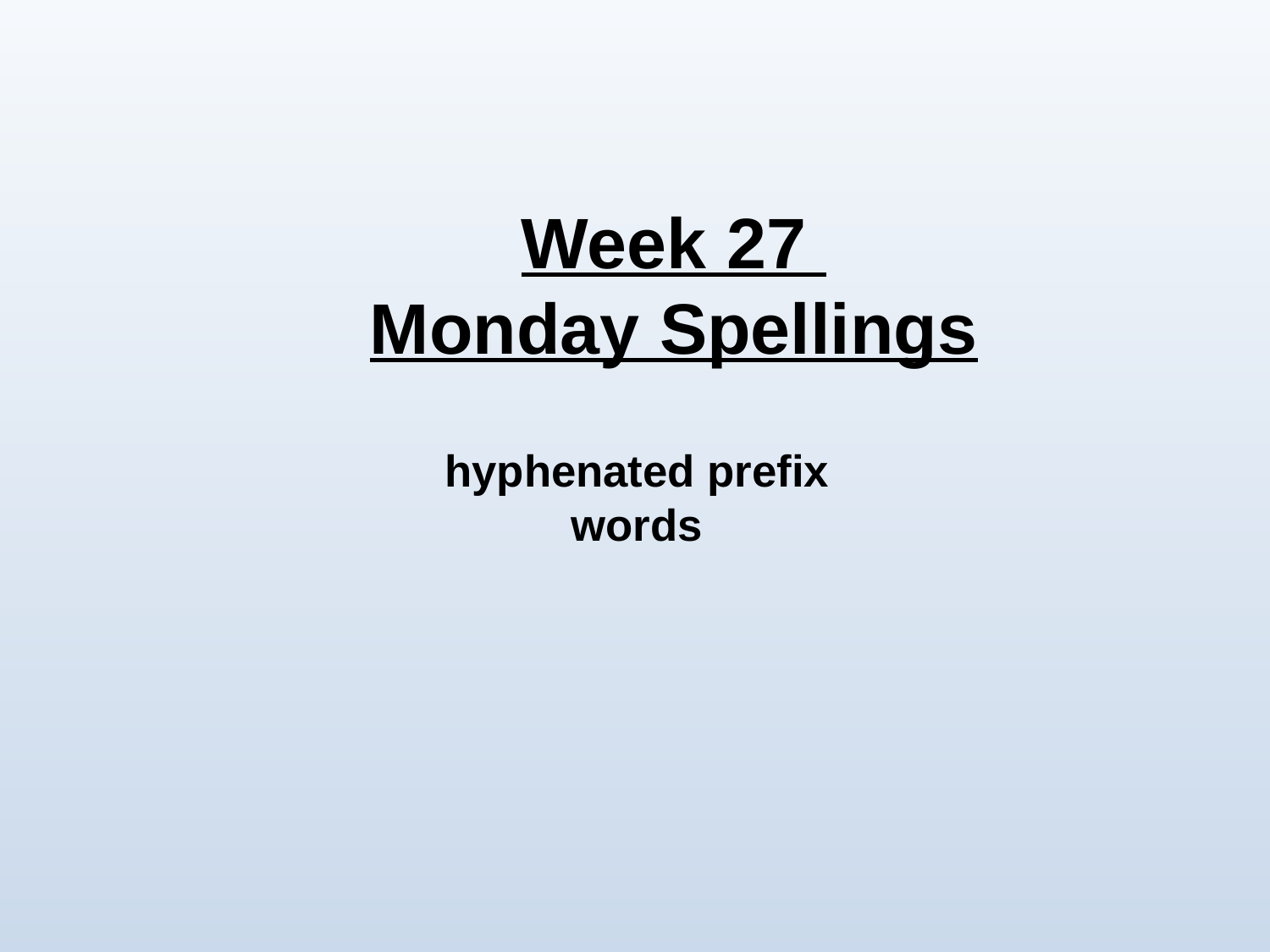

Week 27
Monday Spellings

hyphenated prefix words